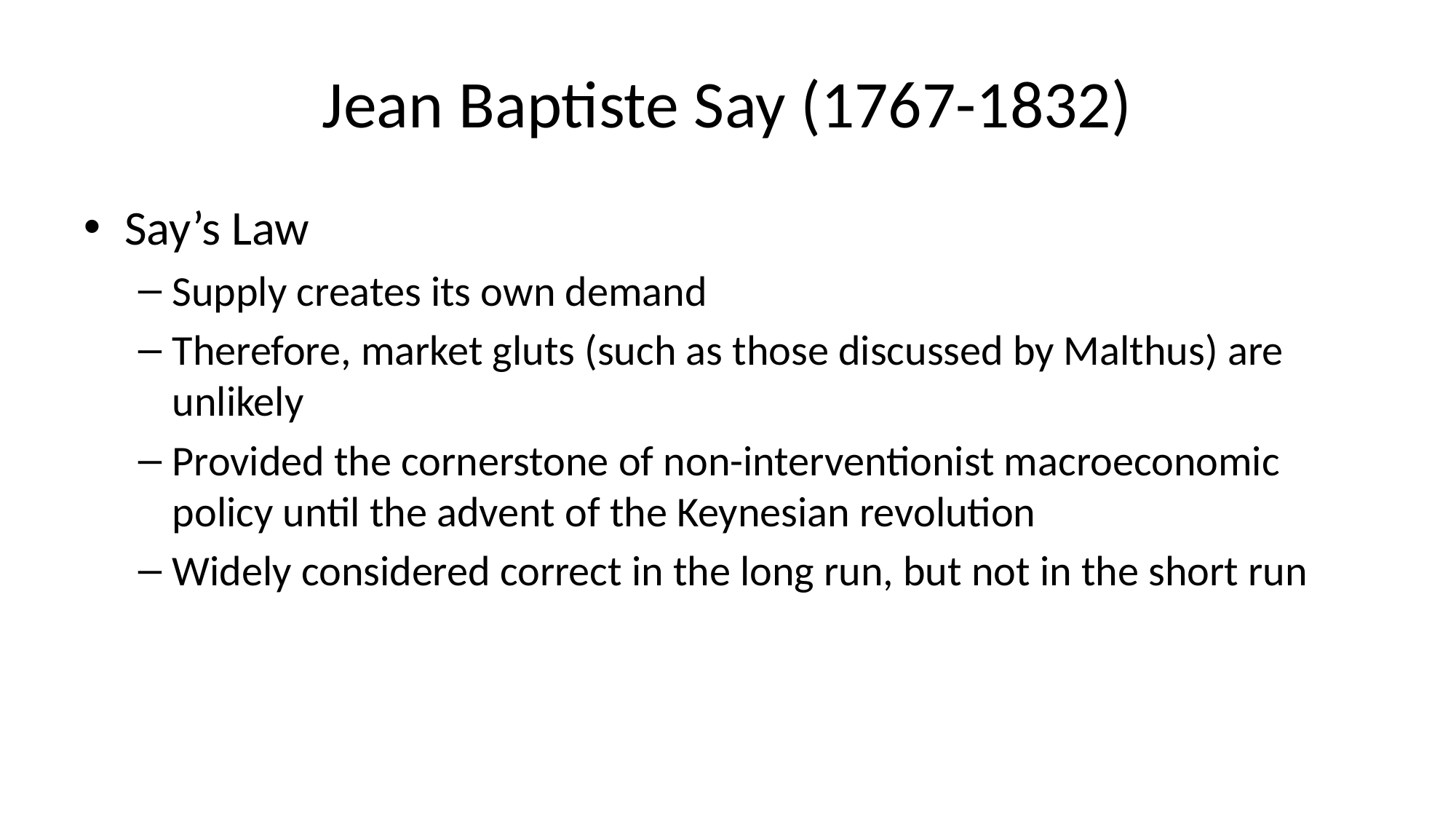

# Jean Baptiste Say (1767-1832)
Say’s Law
Supply creates its own demand
Therefore, market gluts (such as those discussed by Malthus) are unlikely
Provided the cornerstone of non-interventionist macroeconomic policy until the advent of the Keynesian revolution
Widely considered correct in the long run, but not in the short run